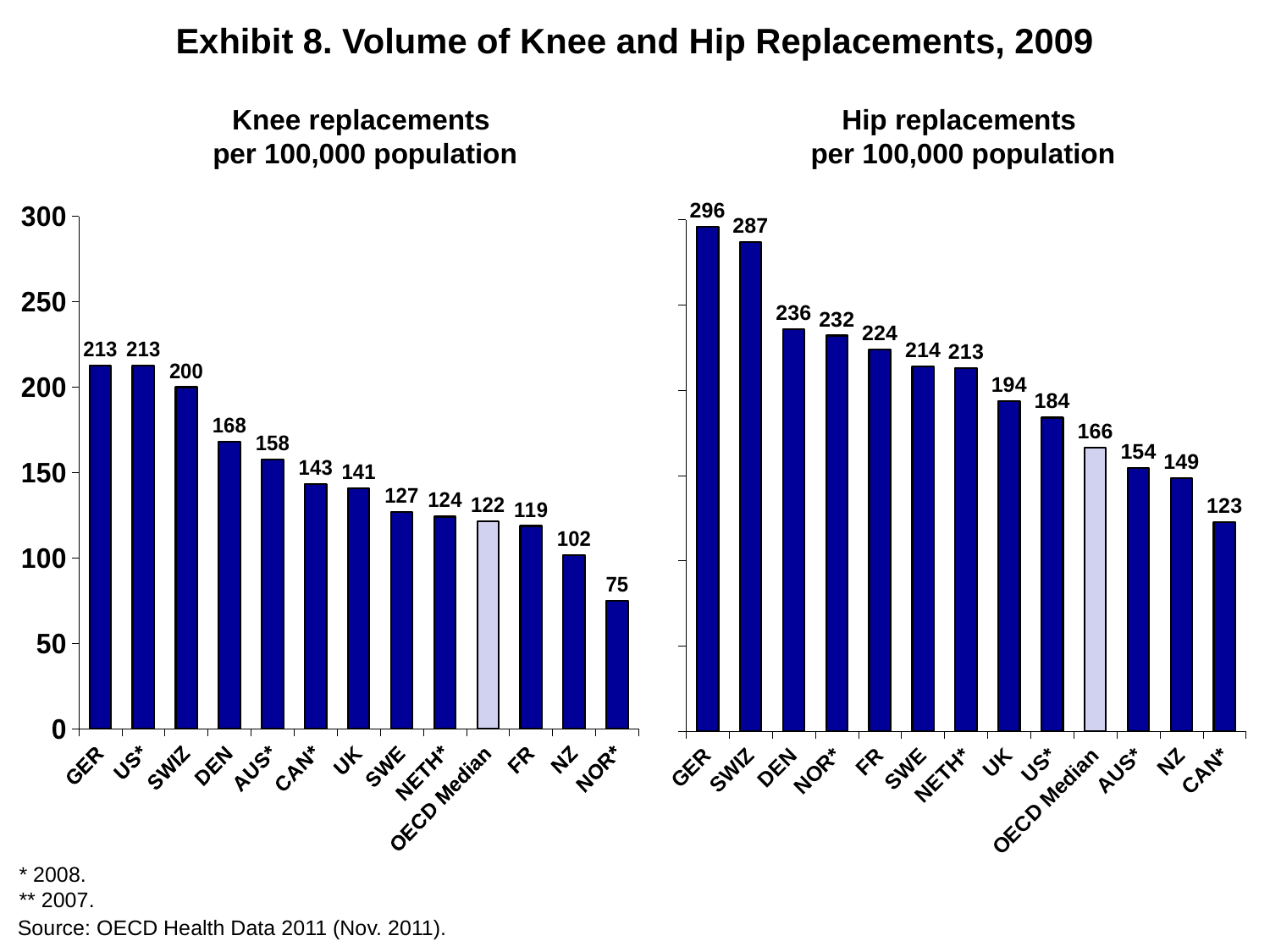

# Exhibit 8. Volume of Knee and Hip Replacements, 2009
Hip replacements
per 100,000 population
Knee replacements
per 100,000 population

### Chart

| Category |  |
|---|---|
| GER | 295.7 |
| SWIZ | 286.7 |
| DEN | 235.7 |
| NOR* | 232.0 |
| FR | 223.8 |
| SWE | 214.0 |
| NETH* | 213.1 |
| UK | 193.6 |
| US* | 183.9 |
| OECD Median | 166.4 |
| AUS* | 154.3 |
| NZ | 148.5 |
| CAN* | 122.5 |

### Chart

| Category |  |
|---|---|
| GER | 212.5 |
| US* | 212.5 |
| SWIZ | 200.0 |
| DEN | 168.0 |
| AUS* | 157.9 |
| CAN* | 143.3 |
| UK | 140.9 |
| SWE | 126.8 |
| NETH* | 124.3 |
| OECD Median | 121.55 |
| FR | 118.8 |
| NZ | 101.8 |
| NOR* | 75.1 |
* 2008.
** 2007.
Source: OECD Health Data 2011 (Nov. 2011).